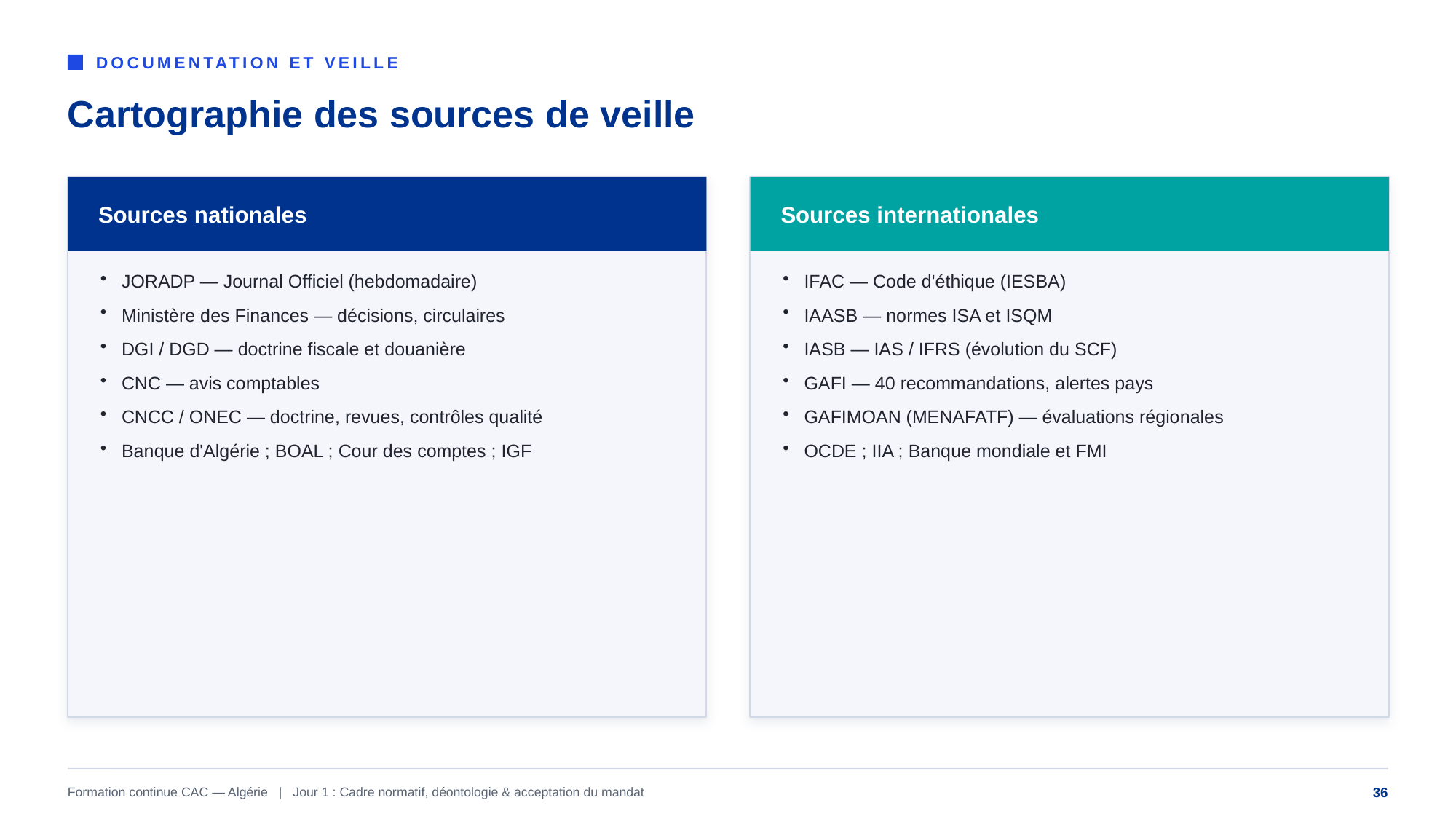

DOCUMENTATION ET VEILLE

Cartographie des sources de veille

Sources nationales

Sources internationales
JORADP — Journal Officiel (hebdomadaire)
Ministère des Finances — décisions, circulaires
DGI / DGD — doctrine fiscale et douanière
CNC — avis comptables
CNCC / ONEC — doctrine, revues, contrôles qualité
Banque d'Algérie ; BOAL ; Cour des comptes ; IGF
IFAC — Code d'éthique (IESBA)
IAASB — normes ISA et ISQM
IASB — IAS / IFRS (évolution du SCF)
GAFI — 40 recommandations, alertes pays
GAFIMOAN (MENAFATF) — évaluations régionales
OCDE ; IIA ; Banque mondiale et FMI

Formation continue CAC — Algérie   |   Jour 1 : Cadre normatif, déontologie & acceptation du mandat
36